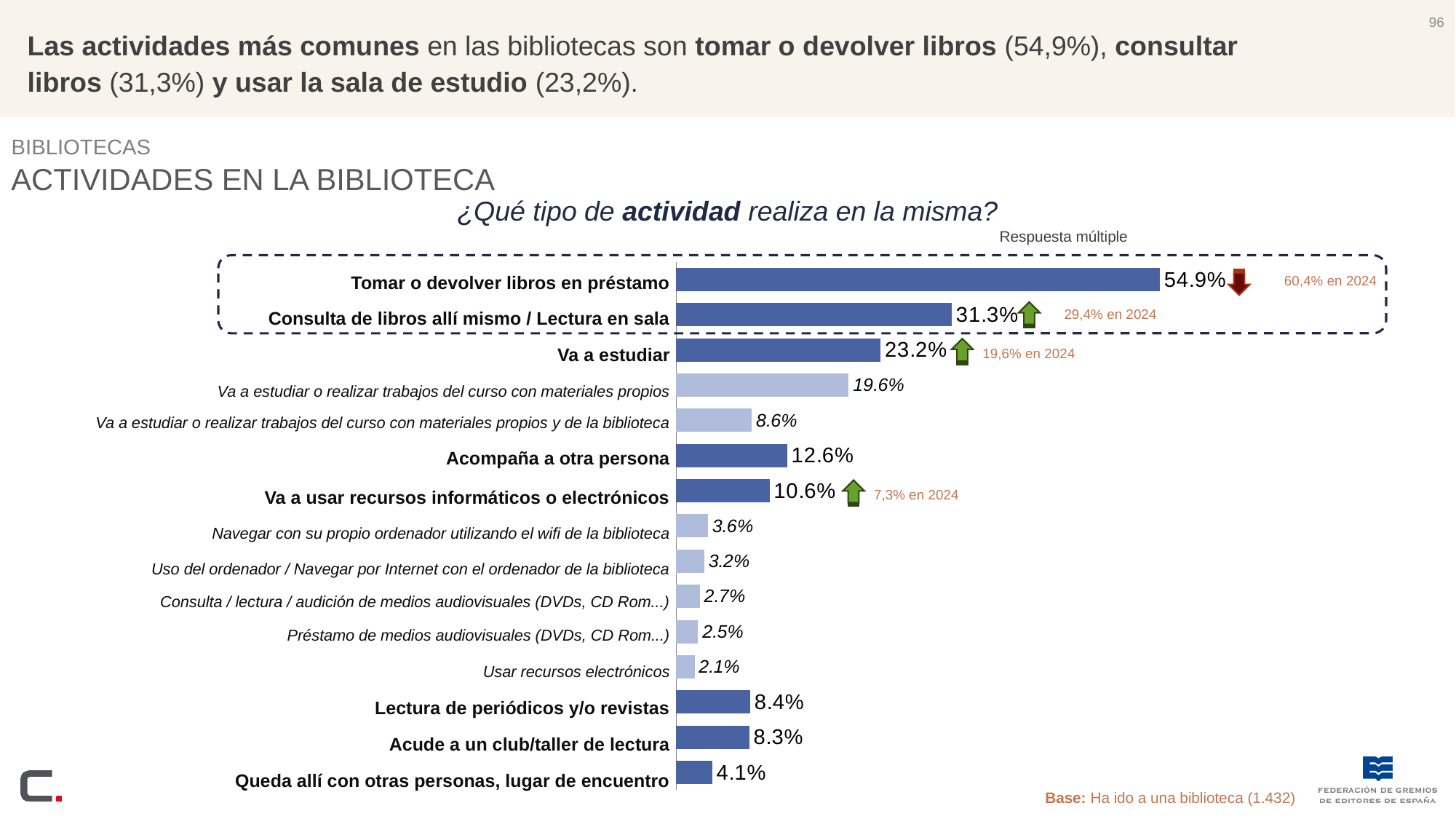

96
Las actividades más comunes en las bibliotecas son tomar o devolver libros (54,9%), consultar libros (31,3%) y usar la sala de estudio (23,2%).
BIBLIOTECAS
Actividades en la biblioteca
¿Qué tipo de actividad realiza en la misma?
Respuesta múltiple

### Chart

| Category | Serie 1 |
|---|---|
| Tomar o devolver libros en préstamo | 54.9 |
| Consulta de libros allí
mismo / lectura en sala | 31.3 |
| Estudiar | 23.2 |
| Va a estudiar o realizar
trabajos del curso con
materiales propios (sala
de estudio) | 19.6 |
| Va a estudiar o realizar
trabajos del curso con
materiales propios y de
la Biblioteca | 8.6 |
| Acompaña a otra persona (hijo, nieto, familiar,
amigo) | 12.6 |
| Recursos informáticos | 10.6 |
| Consulta / lectura /
audición de medios
audiovisuales (DVDs, CD
Rom...) | 3.6 |
| Navegar con su propio
ordenador utilizando el
wifi de la biblioteca | 3.2 |
| Préstamo de medios
audiovisuales (DVDs, CD
Rom...) | 2.7 |
| Uso del ordenador /
Navegar por Internet con
el
ordenador de la
biblioteca | 2.5 |
| Usar recursos
electrónicos | 2.1 |
| Lectura de periódicos
y/o revistas | 8.4 |
| Acude al club/taller de lectura (charlas,
presentaciones de libros…) | 8.3 |
| Tomar o devolver libros en préstamo |
| --- |
| Consulta de libros allí mismo / Lectura en sala |
| Va a estudiar |
| Va a estudiar o realizar trabajos del curso con materiales propios |
| Va a estudiar o realizar trabajos del curso con materiales propios y de la biblioteca |
| Acompaña a otra persona |
| Va a usar recursos informáticos o electrónicos |
| Navegar con su propio ordenador utilizando el wifi de la biblioteca |
| Uso del ordenador / Navegar por Internet con el ordenador de la biblioteca |
| Consulta / lectura / audición de medios audiovisuales (DVDs, CD Rom...) |
| Préstamo de medios audiovisuales (DVDs, CD Rom...) |
| Usar recursos electrónicos |
| Lectura de periódicos y/o revistas |
| Acude a un club/taller de lectura |
| Queda allí con otras personas, lugar de encuentro |
60,4% en 2024

29,4% en 2024

19,6% en 2024

7,3% en 2024

Base: Ha ido a una biblioteca (1.432)